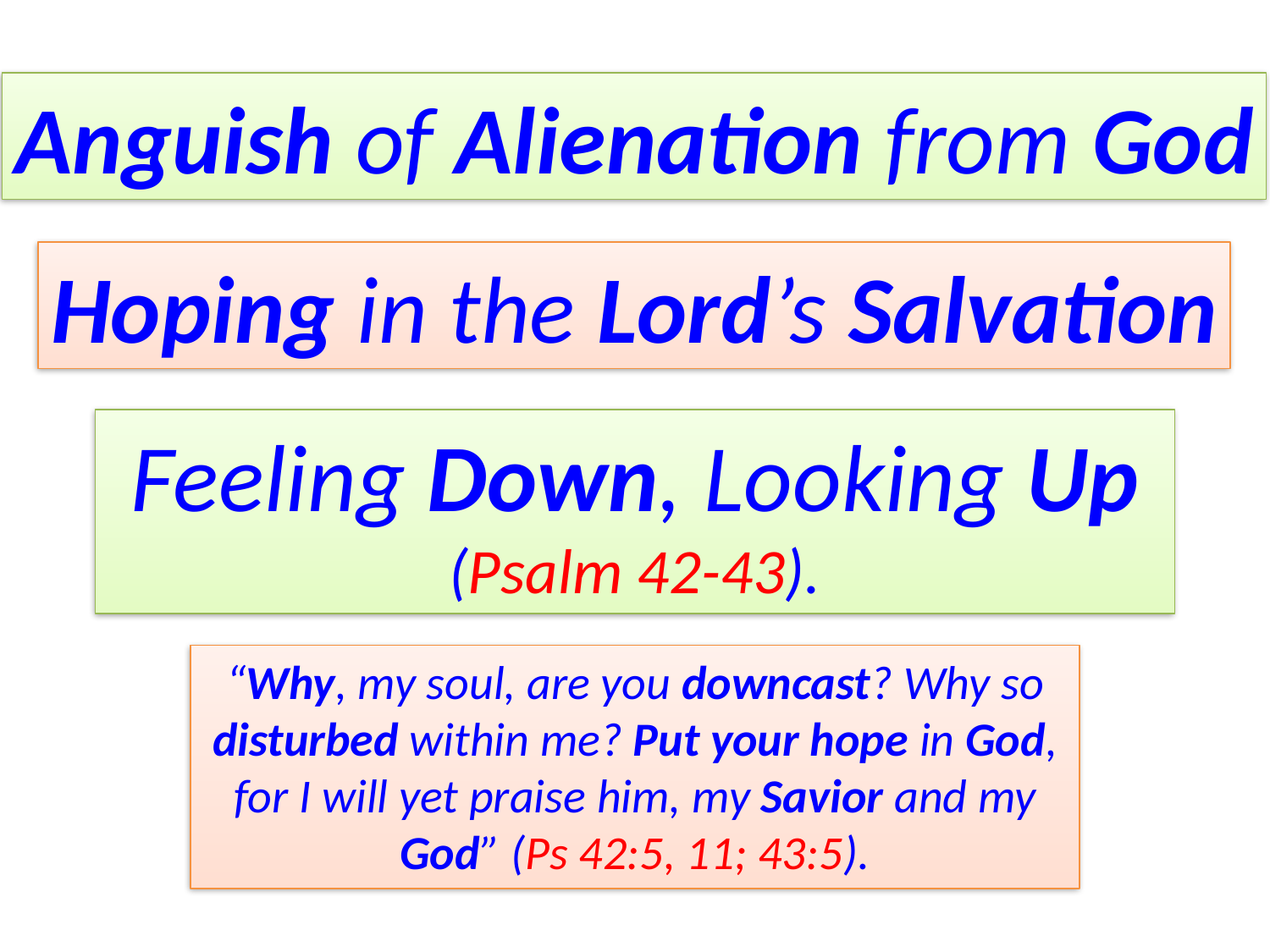

Anguish of Alienation from God
Hoping in the Lord’s Salvation
# Feeling Down, Looking Up (Psalm 42-43).
“Why, my soul, are you downcast? Why so disturbed within me? Put your hope in God, for I will yet praise him, my Savior and my God” (Ps 42:5, 11; 43:5).